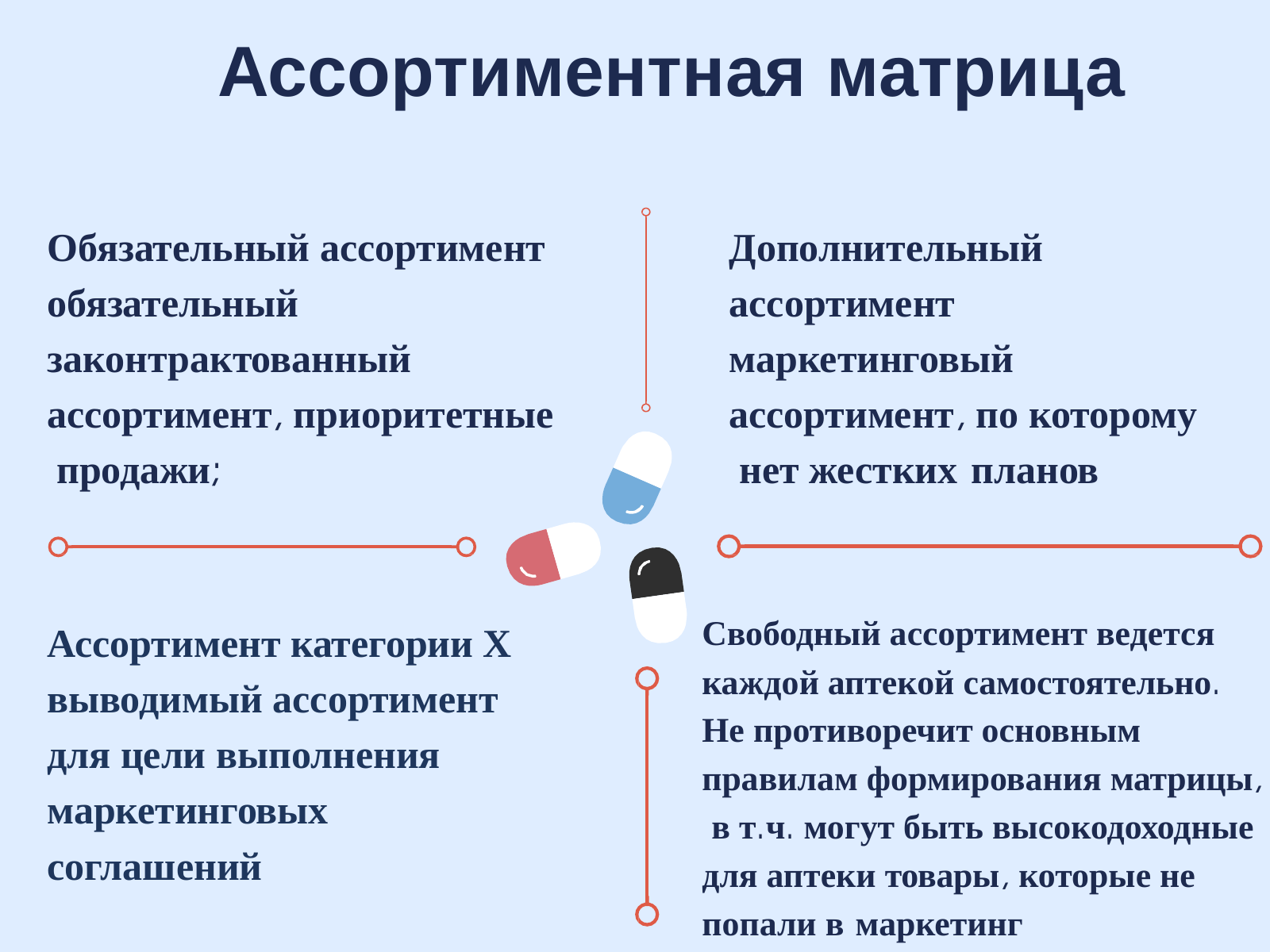

# Ассортиментная матрица

Обязательный ассортимент  обязательный  законтрактованный  ассортимент, приоритетные  продажи;

Ассортимент категории Х  выводимый ассортимент  для цели выполнения  маркетинговых  соглашений
Дополнительный  ассортимент  маркетинговый  ассортимент, по которому  нет жестких планов

Свободный ассортимент ведется  каждой аптекой самостоятельно.  Не противоречит основным  правилам формирования матрицы,  в т.ч. могут быть высокодоходные  для аптеки товары, которые не  попали в маркетинг